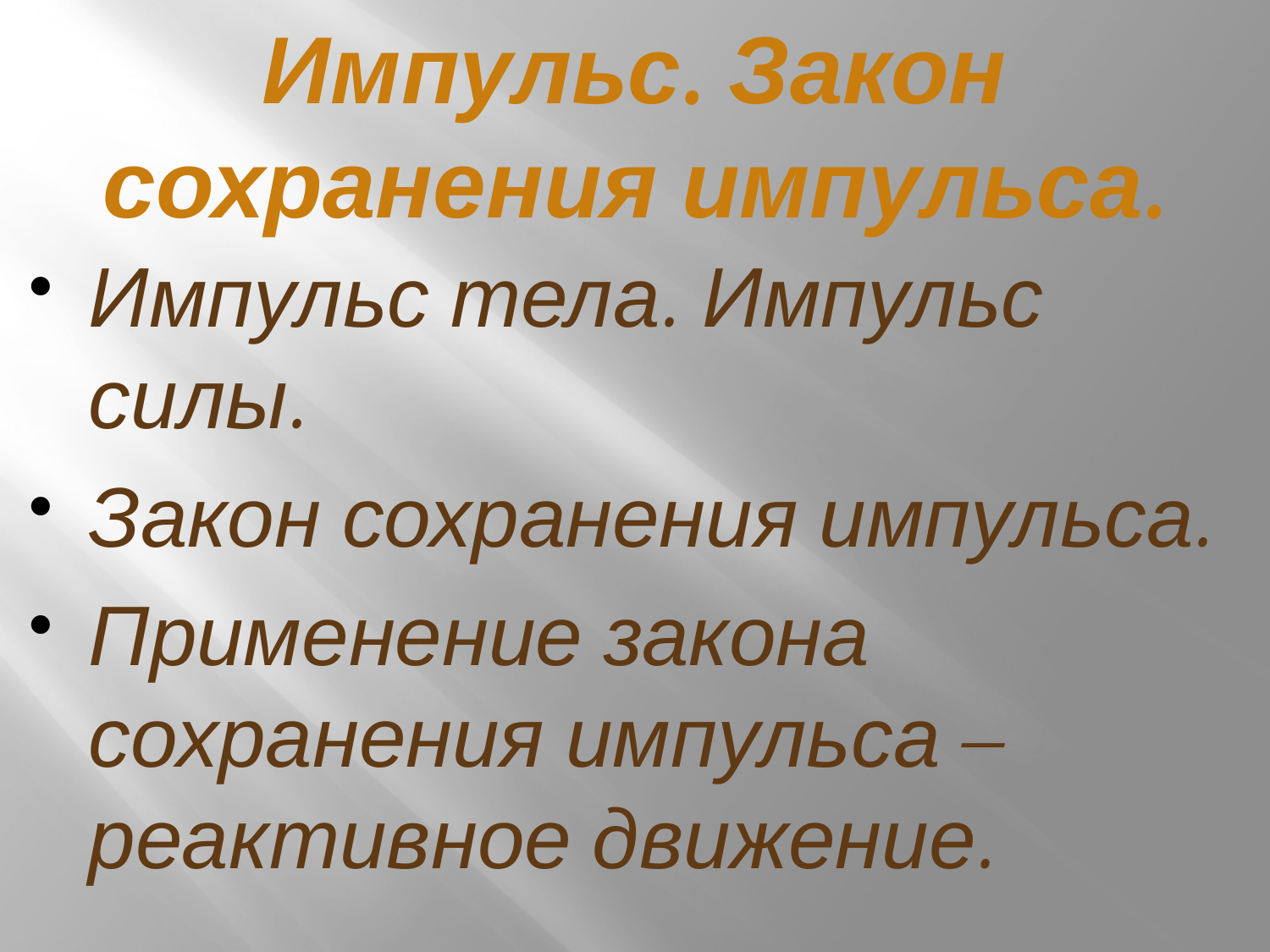

# Импульс. Закон сохранения импульса.
Импульс тела. Импульс силы.
Закон сохранения импульса.
Применение закона сохранения импульса – реактивное движение.